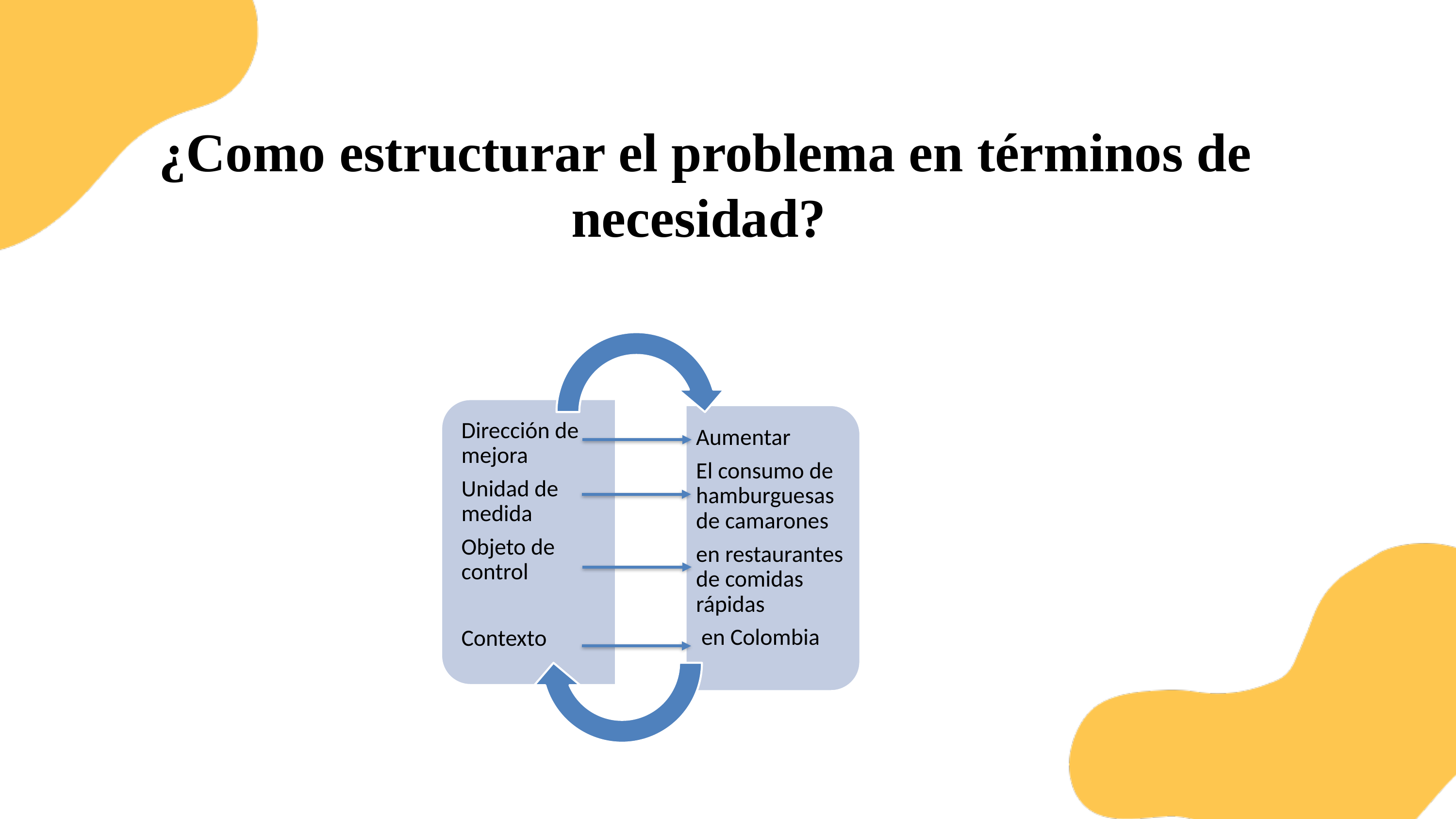

# ¿Como estructurar el problema en términos de necesidad?
Dirección de mejora
Unidad de medida
Objeto de control

Contexto
Aumentar
El consumo de hamburguesas de camarones
en restaurantes de comidas rápidas
 en Colombia